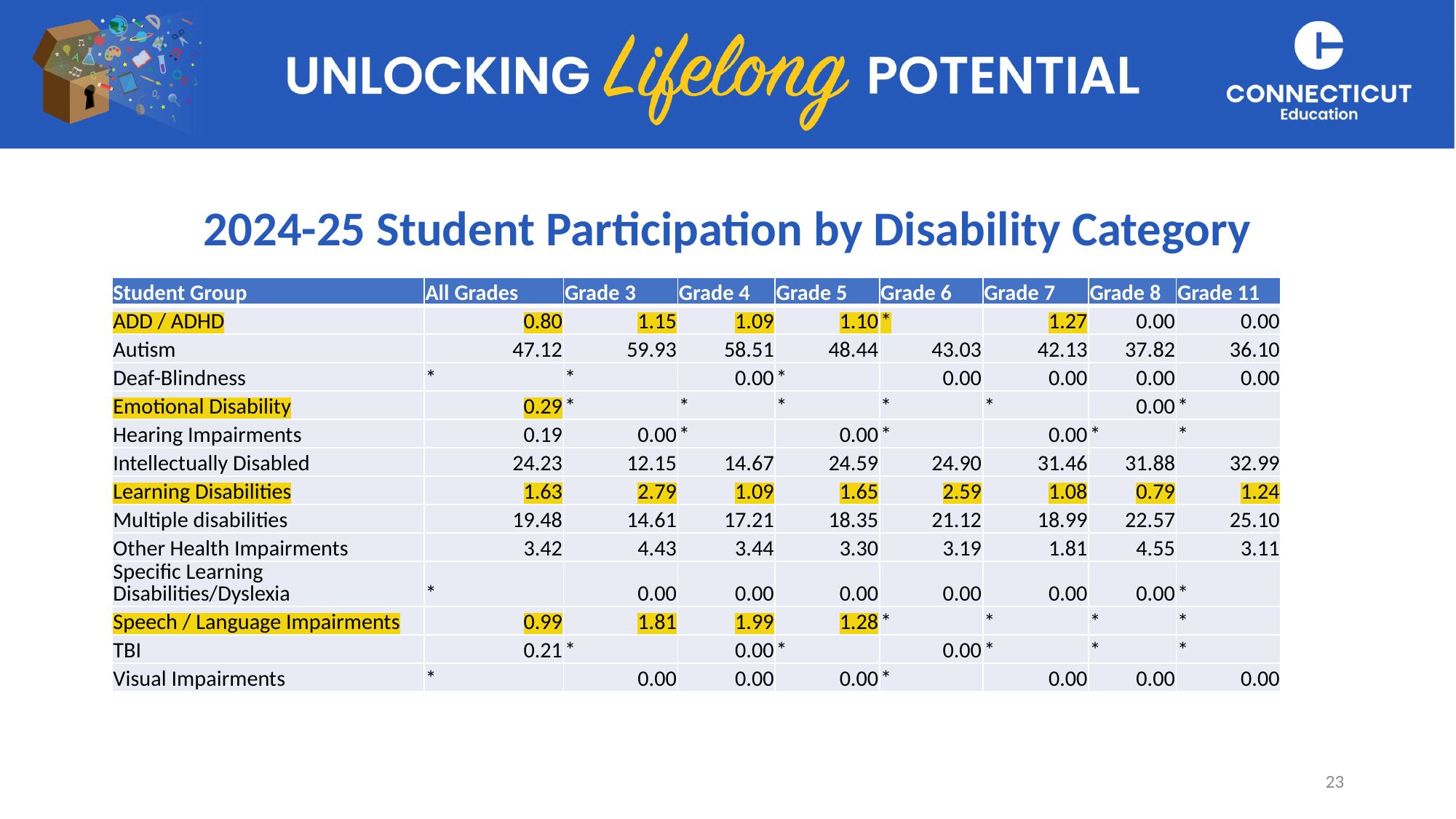

# 2024-25 Student Participation by Disability Category
| Student Group | All Grades | Grade 3 | Grade 4 | Grade 5 | Grade 6 | Grade 7 | Grade 8 | Grade 11 |
| --- | --- | --- | --- | --- | --- | --- | --- | --- |
| ADD / ADHD | 0.80 | 1.15 | 1.09 | 1.10 | \* | 1.27 | 0.00 | 0.00 |
| Autism | 47.12 | 59.93 | 58.51 | 48.44 | 43.03 | 42.13 | 37.82 | 36.10 |
| Deaf-Blindness | \* | \* | 0.00 | \* | 0.00 | 0.00 | 0.00 | 0.00 |
| Emotional Disability | 0.29 | \* | \* | \* | \* | \* | 0.00 | \* |
| Hearing Impairments | 0.19 | 0.00 | \* | 0.00 | \* | 0.00 | \* | \* |
| Intellectually Disabled | 24.23 | 12.15 | 14.67 | 24.59 | 24.90 | 31.46 | 31.88 | 32.99 |
| Learning Disabilities | 1.63 | 2.79 | 1.09 | 1.65 | 2.59 | 1.08 | 0.79 | 1.24 |
| Multiple disabilities | 19.48 | 14.61 | 17.21 | 18.35 | 21.12 | 18.99 | 22.57 | 25.10 |
| Other Health Impairments | 3.42 | 4.43 | 3.44 | 3.30 | 3.19 | 1.81 | 4.55 | 3.11 |
| Specific Learning Disabilities/Dyslexia | \* | 0.00 | 0.00 | 0.00 | 0.00 | 0.00 | 0.00 | \* |
| Speech / Language Impairments | 0.99 | 1.81 | 1.99 | 1.28 | \* | \* | \* | \* |
| TBI | 0.21 | \* | 0.00 | \* | 0.00 | \* | \* | \* |
| Visual Impairments | \* | 0.00 | 0.00 | 0.00 | \* | 0.00 | 0.00 | 0.00 |
23